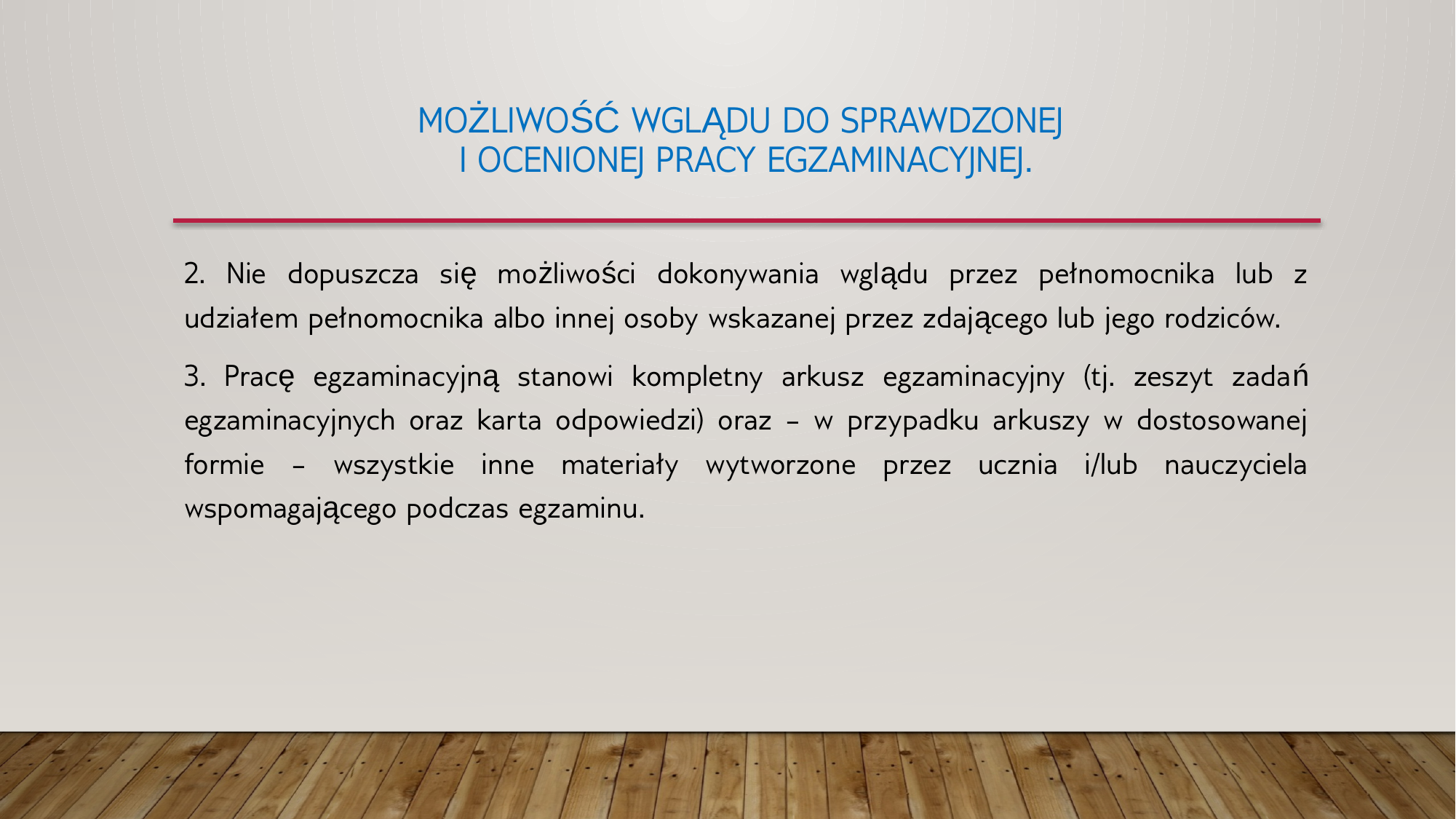

# możliwość wglądu do sprawdzonej i ocenionej pracy egzaminacyjnej.
2. Nie dopuszcza się możliwości dokonywania wglądu przez pełnomocnika lub z udziałem pełnomocnika albo innej osoby wskazanej przez zdającego lub jego rodziców.
3. Pracę egzaminacyjną stanowi kompletny arkusz egzaminacyjny (tj. zeszyt zadań
egzaminacyjnych oraz karta odpowiedzi) oraz – w przypadku arkuszy w dostosowanej
formie – wszystkie inne materiały wytworzone przez ucznia i/lub nauczyciela
wspomagającego podczas egzaminu.